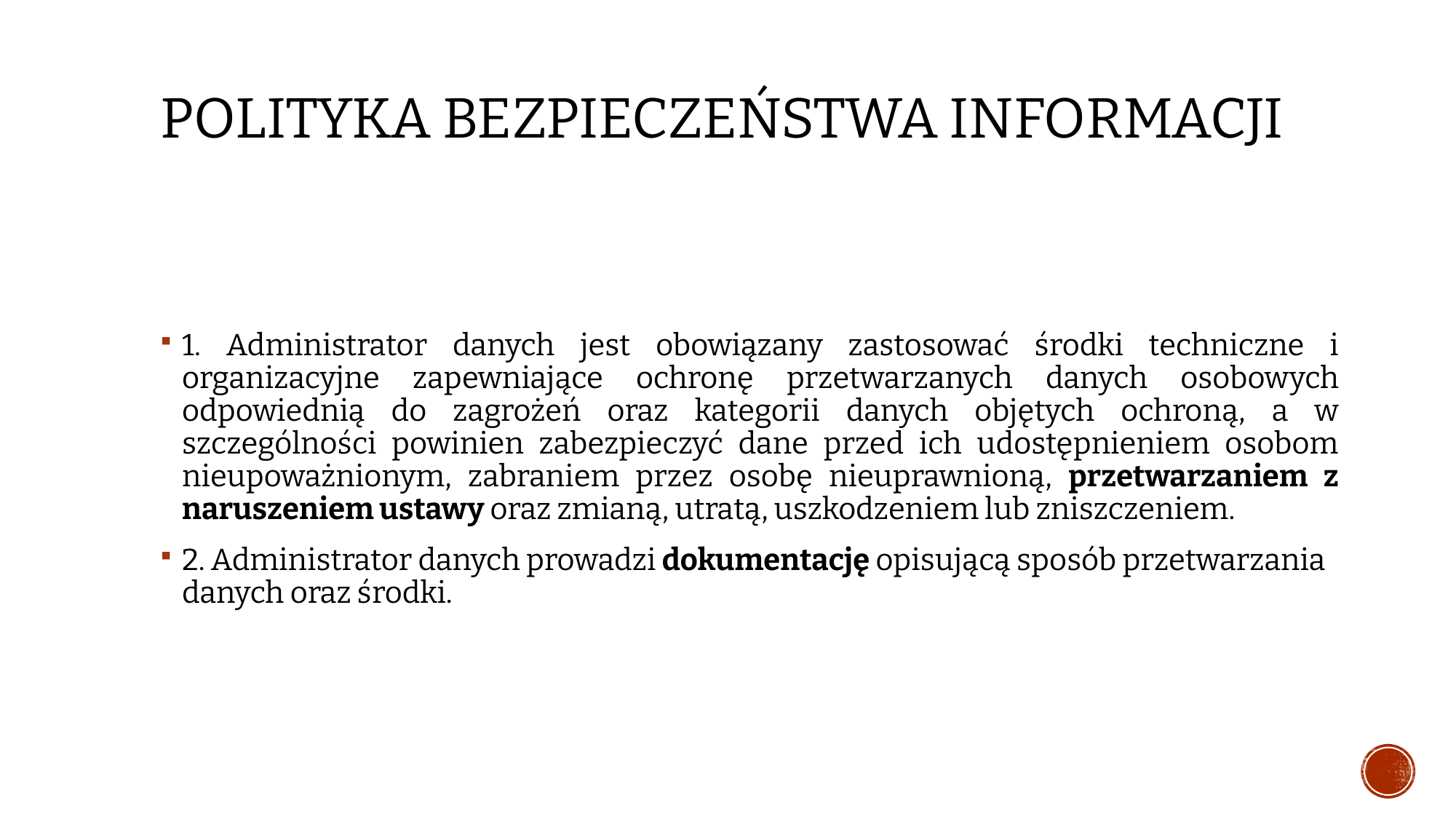

# POLITYKA BEZPIECZEŃSTWA INFORMACJI
1. Administrator danych jest obowiązany zastosować środki techniczne i organizacyjne zapewniające ochronę przetwarzanych danych osobowych odpowiednią do zagrożeń oraz kategorii danych objętych ochroną, a w szczególności powinien zabezpieczyć dane przed ich udostępnieniem osobom nieupoważnionym, zabraniem przez osobę nieuprawnioną, przetwarzaniem z naruszeniem ustawy oraz zmianą, utratą, uszkodzeniem lub zniszczeniem.
2. Administrator danych prowadzi dokumentację opisującą sposób przetwarzania danych oraz środki.